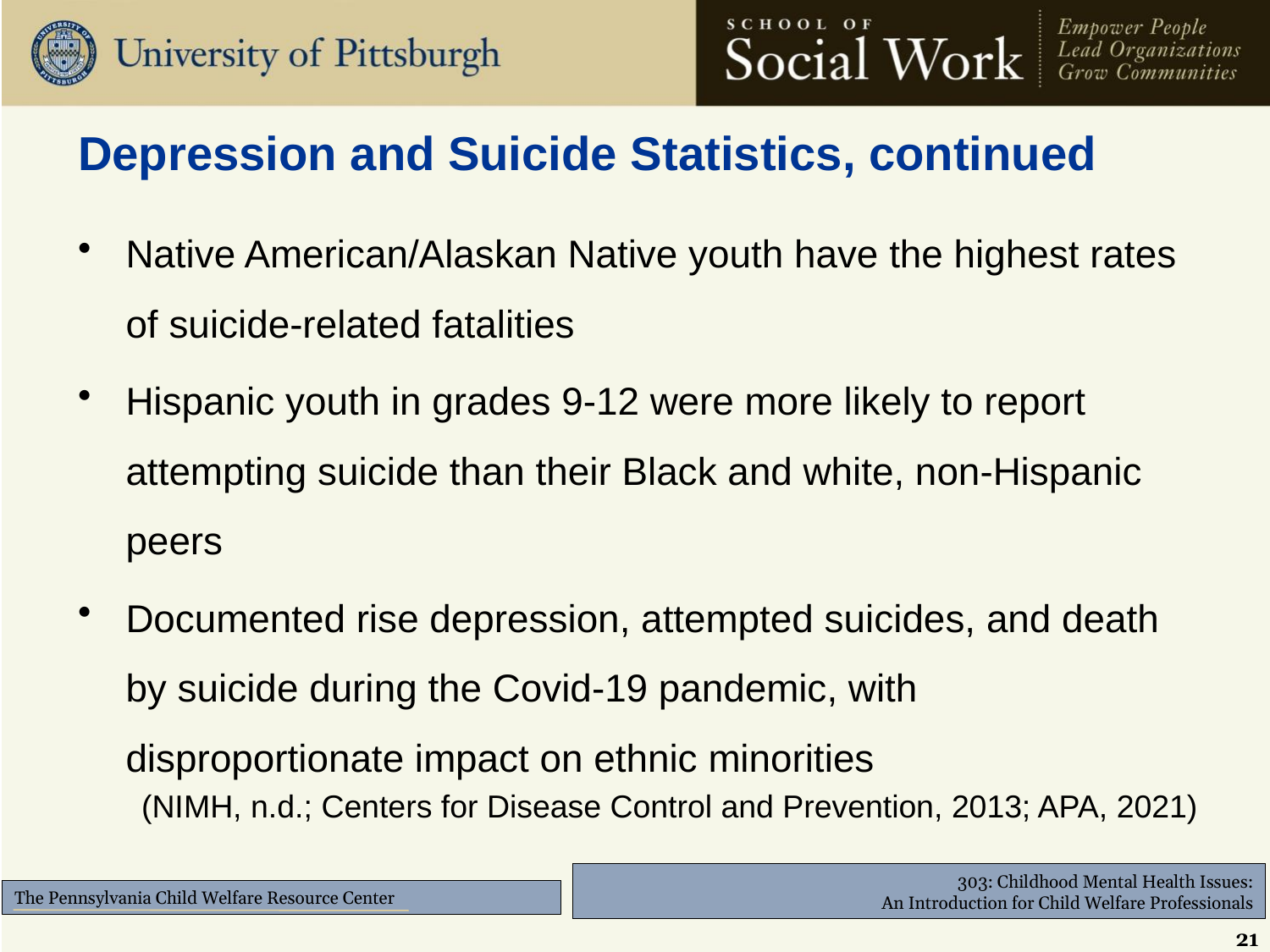

# Depression and Suicide Statistics, continued
Native American/Alaskan Native youth have the highest rates of suicide-related fatalities
Hispanic youth in grades 9-12 were more likely to report attempting suicide than their Black and white, non-Hispanic peers
Documented rise depression, attempted suicides, and death by suicide during the Covid-19 pandemic, with disproportionate impact on ethnic minorities
(NIMH, n.d.; Centers for Disease Control and Prevention, 2013; APA, 2021)
21